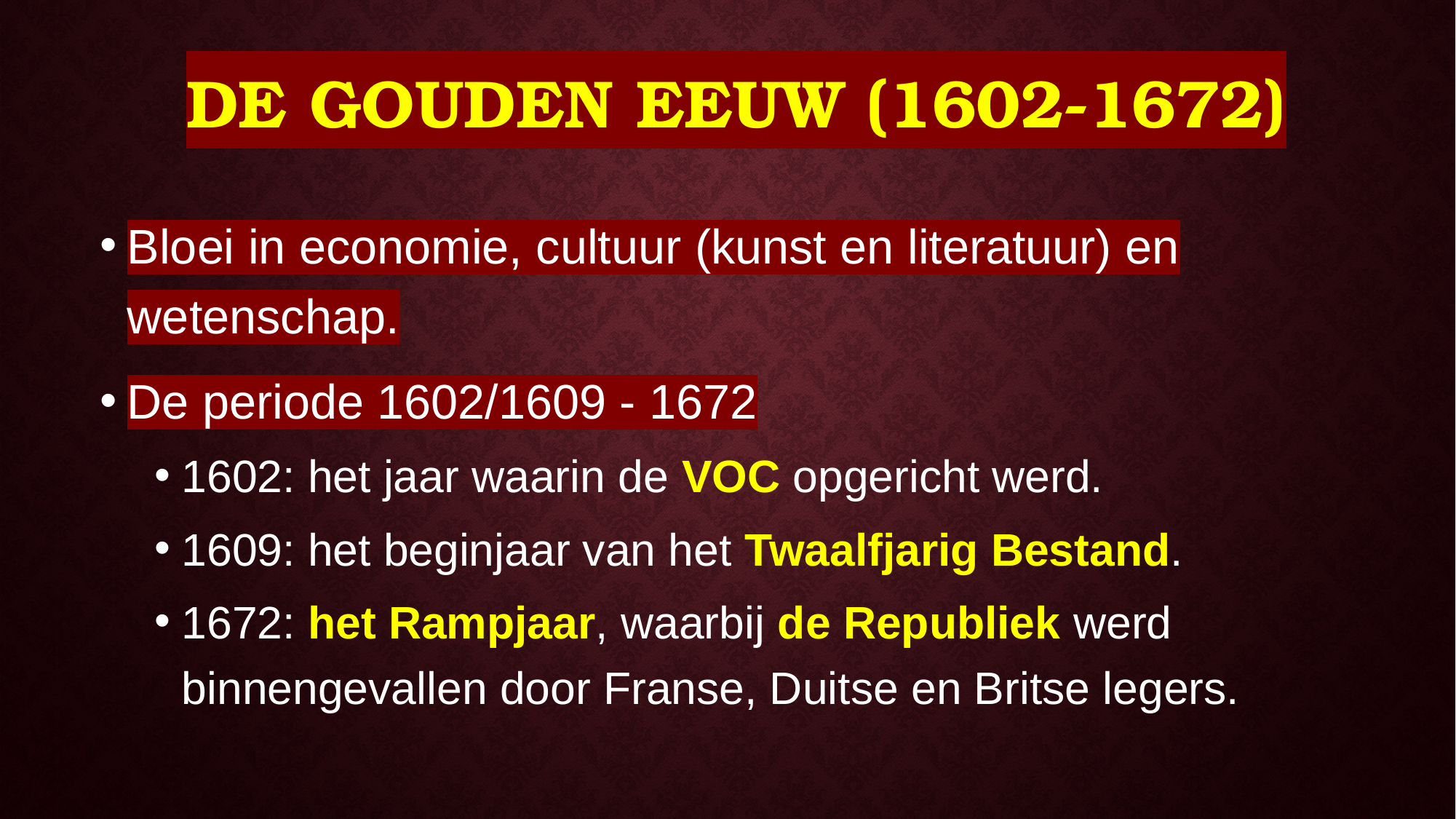

# De gouden eeuw (1602-1672)
Bloei in economie, cultuur (kunst en literatuur) en wetenschap.
De periode 1602/1609 - 1672
1602: het jaar waarin de VOC opgericht werd.
1609: het beginjaar van het Twaalfjarig Bestand.
1672: het Rampjaar, waarbij de Republiek werd binnengevallen door Franse, Duitse en Britse legers.